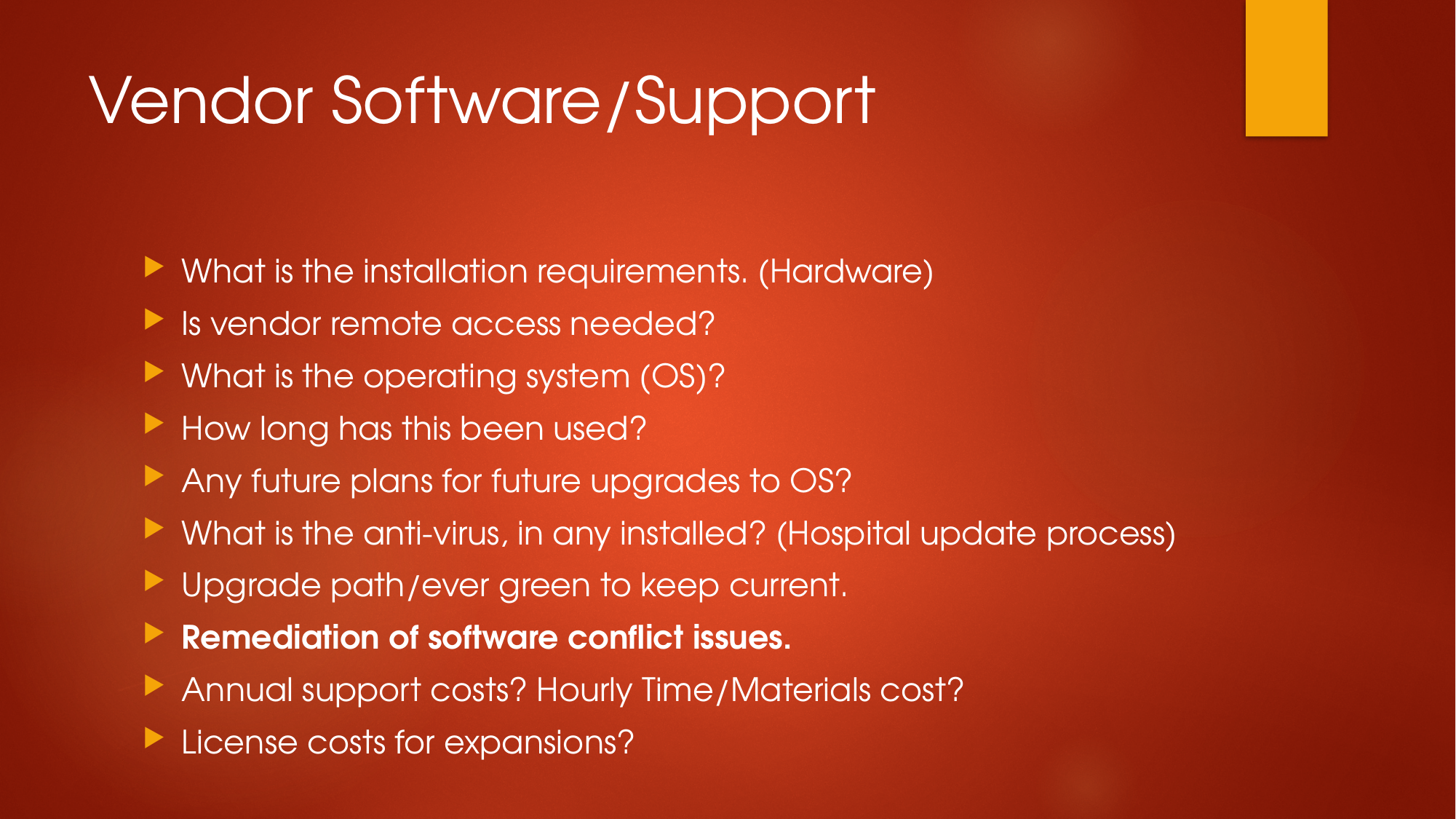

# Vendor Software/Support
What is the installation requirements. (Hardware)
Is vendor remote access needed?
What is the operating system (OS)?
How long has this been used?
Any future plans for future upgrades to OS?
What is the anti-virus, in any installed? (Hospital update process)
Upgrade path/ever green to keep current.
Remediation of software conflict issues.
Annual support costs? Hourly Time/Materials cost?
License costs for expansions?